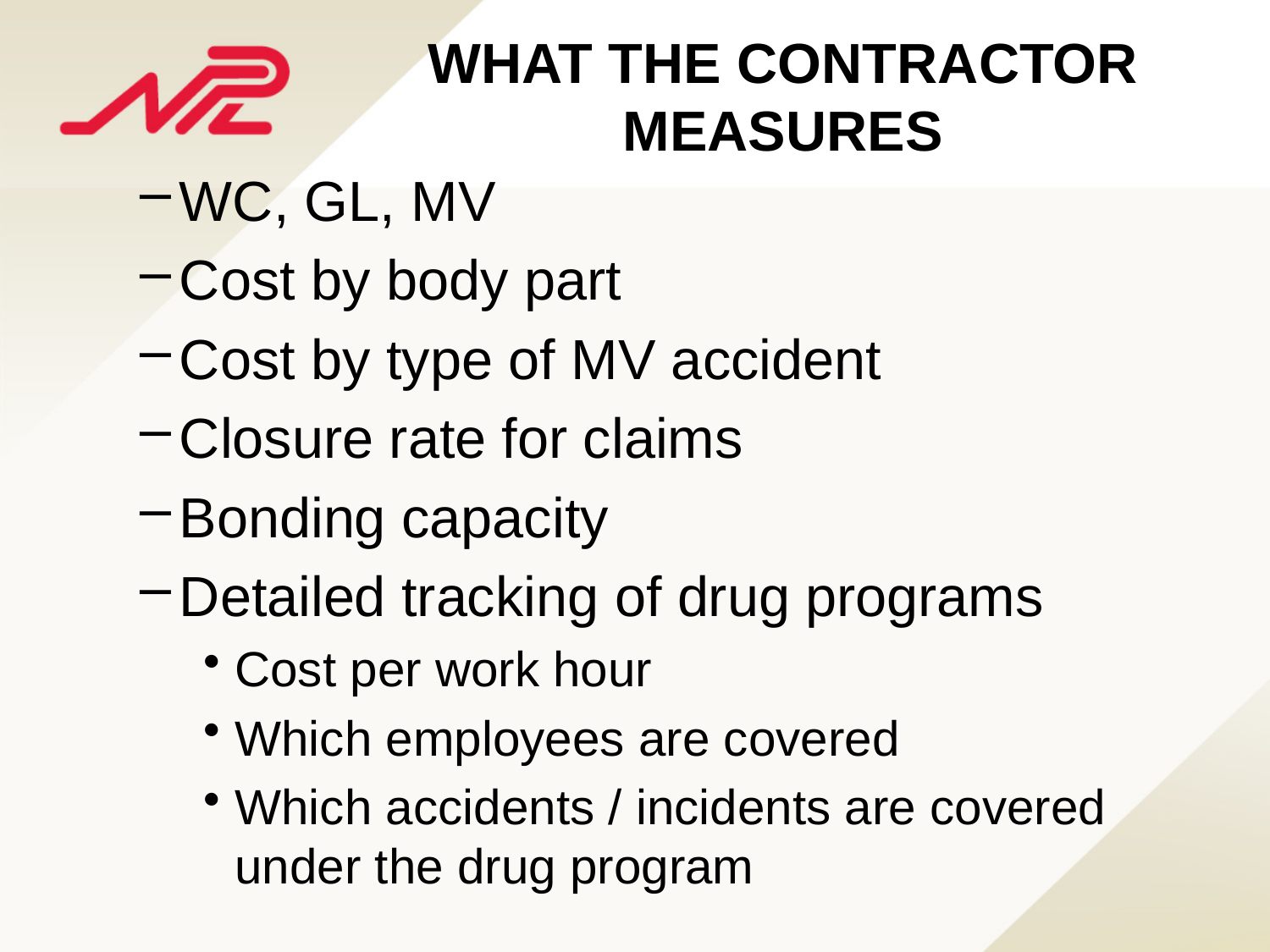

WHAT THE CONTRACTOR MEASURES
WC, GL, MV
Cost by body part
Cost by type of MV accident
Closure rate for claims
Bonding capacity
Detailed tracking of drug programs
Cost per work hour
Which employees are covered
Which accidents / incidents are covered under the drug program